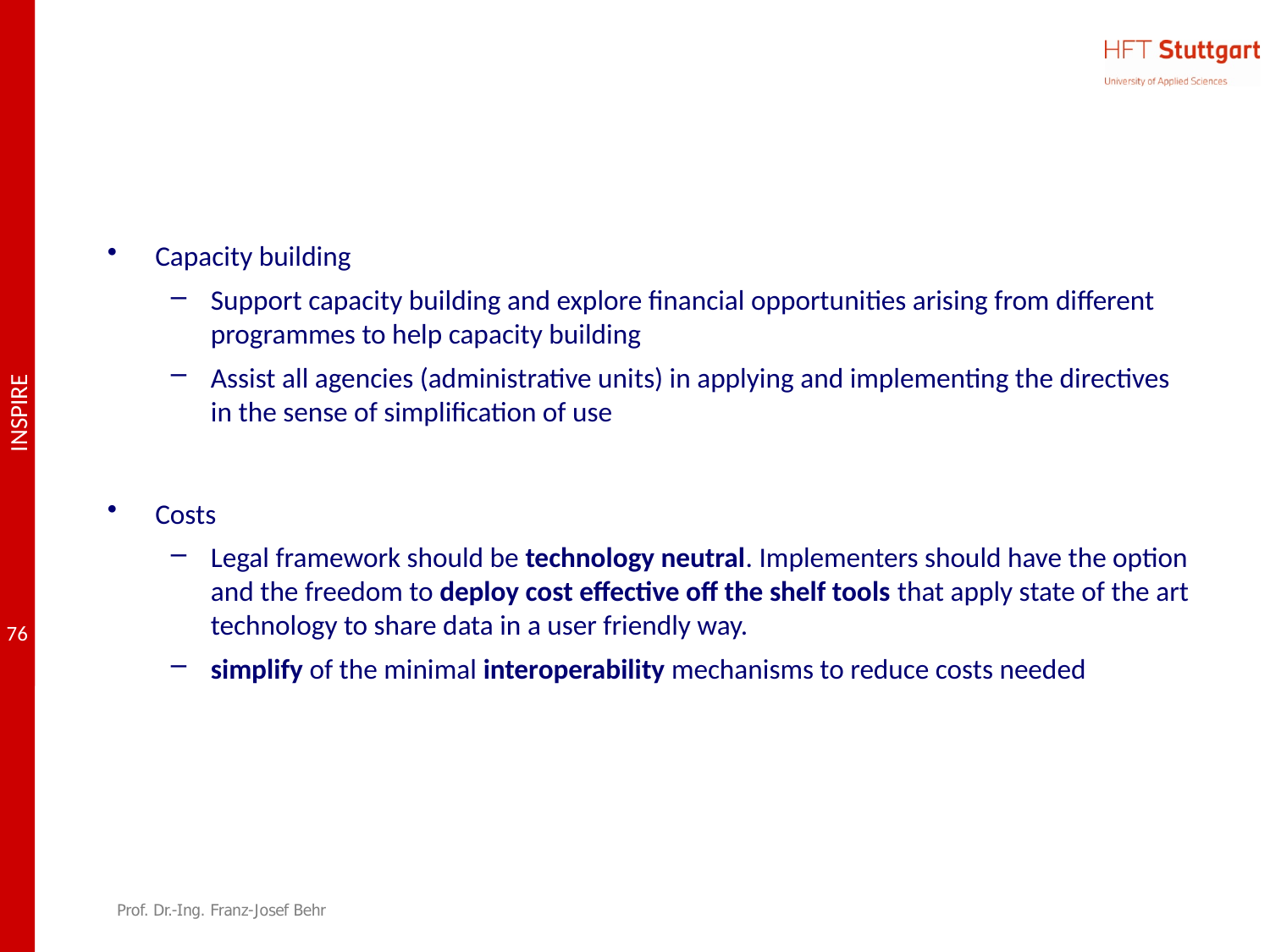

#
Capacity building
Support capacity building and explore financial opportunities arising from different programmes to help capacity building
Assist all agencies (administrative units) in applying and implementing the directives in the sense of simplification of use

Costs
Legal framework should be technology neutral. Implementers should have the option and the freedom to deploy cost effective off the shelf tools that apply state of the art technology to share data in a user friendly way.
simplify of the minimal interoperability mechanisms to reduce costs needed

Prof. Dr.-Ing. Franz-Josef Behr